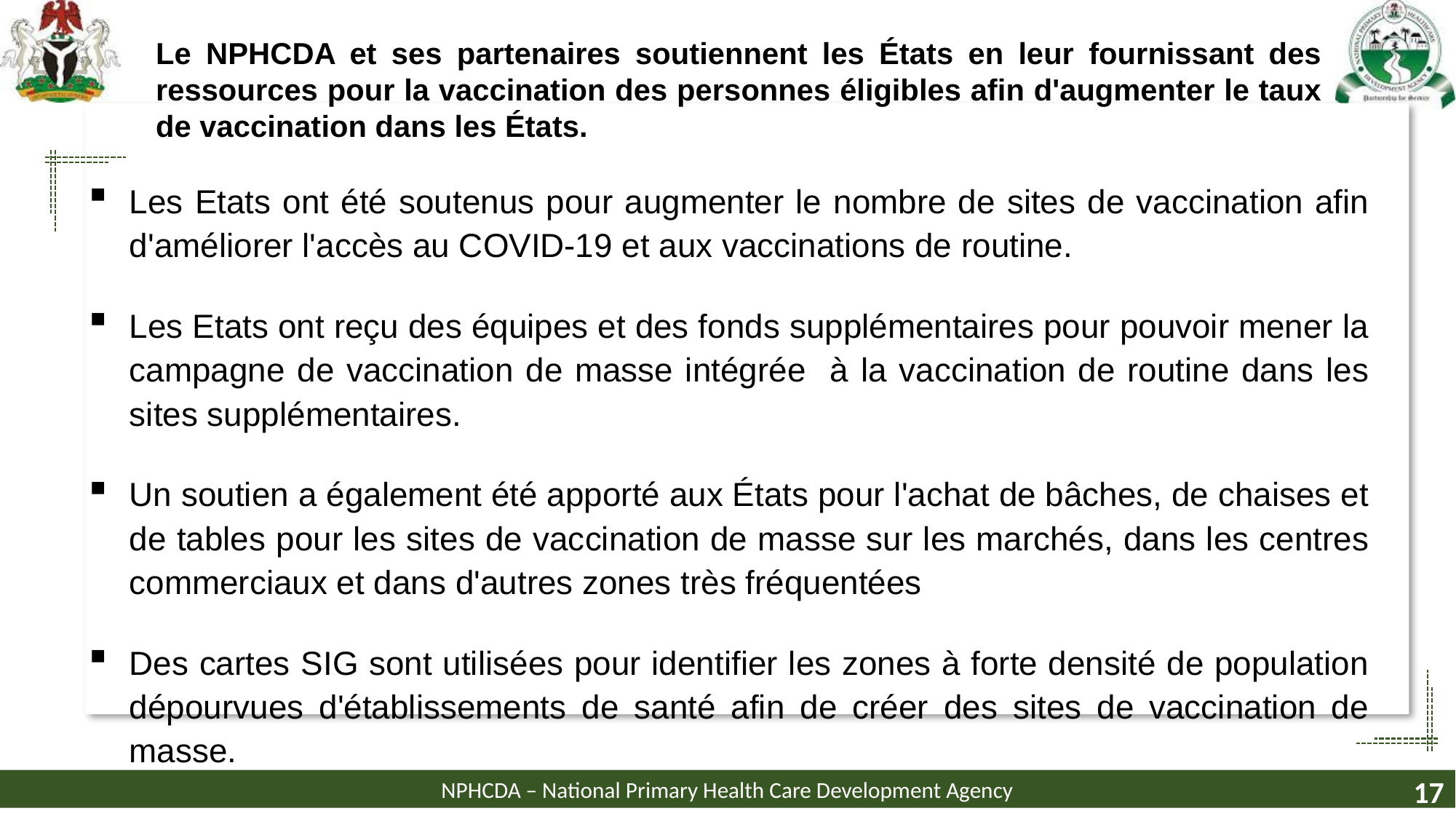

Le NPHCDA et ses partenaires soutiennent les États en leur fournissant des ressources pour la vaccination des personnes éligibles afin d'augmenter le taux de vaccination dans les États.

Les Etats ont été soutenus pour augmenter le nombre de sites de vaccination afin d'améliorer l'accès au COVID-19 et aux vaccinations de routine.
Les Etats ont reçu des équipes et des fonds supplémentaires pour pouvoir mener la campagne de vaccination de masse intégrée  à la vaccination de routine dans les sites supplémentaires.
Un soutien a également été apporté aux États pour l'achat de bâches, de chaises et de tables pour les sites de vaccination de masse sur les marchés, dans les centres commerciaux et dans d'autres zones très fréquentées
Des cartes SIG sont utilisées pour identifier les zones à forte densité de population dépourvues d'établissements de santé afin de créer des sites de vaccination de masse.

17